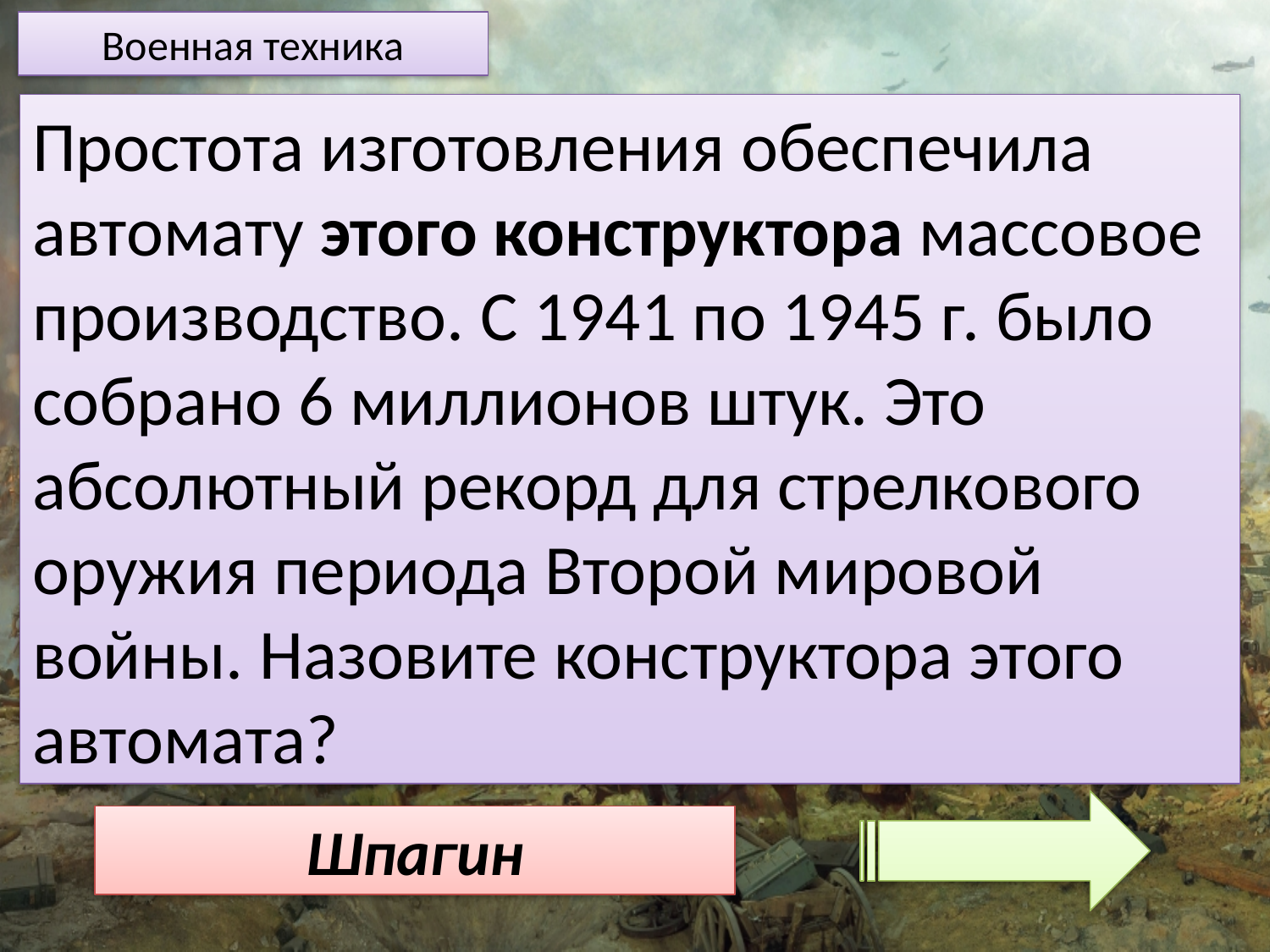

Военная техника
Простота изготовления обеспечила автомату этого конструктора массовое производство. С 1941 по 1945 г. было собрано 6 миллионов штук. Это абсолютный рекорд для стрелкового оружия периода Второй мировой войны. Назовите конструктора этого автомата?

Шпагин